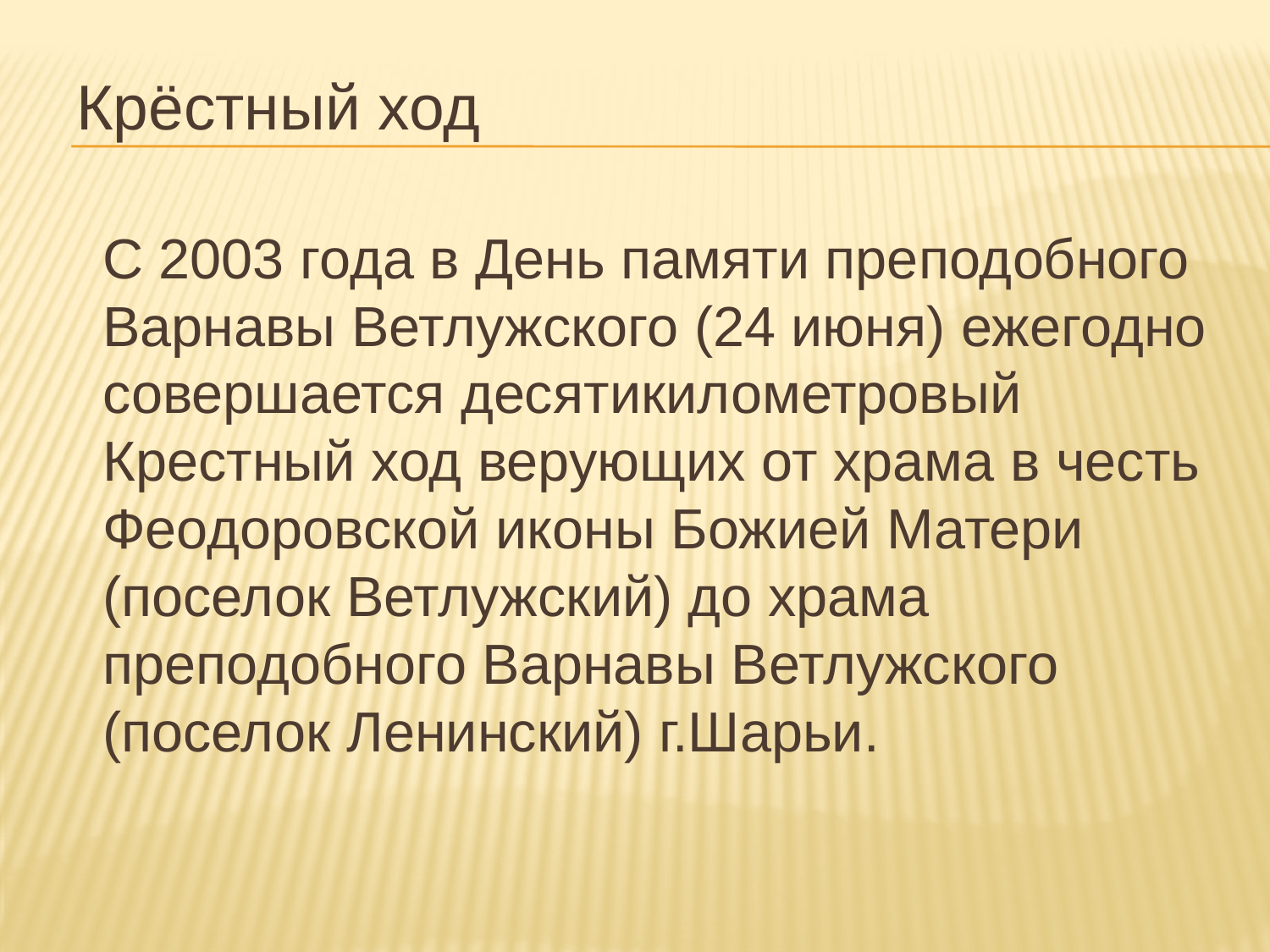

# Крёстный ход
	С 2003 года в День памяти преподобного Варнавы Ветлужского (24 июня) ежегодно совершается десятикилометровый Крестный ход верующих от храма в честь Феодоровской иконы Божией Матери (поселок Ветлужский) до храма преподобного Варнавы Ветлужского (поселок Ленинский) г.Шарьи.